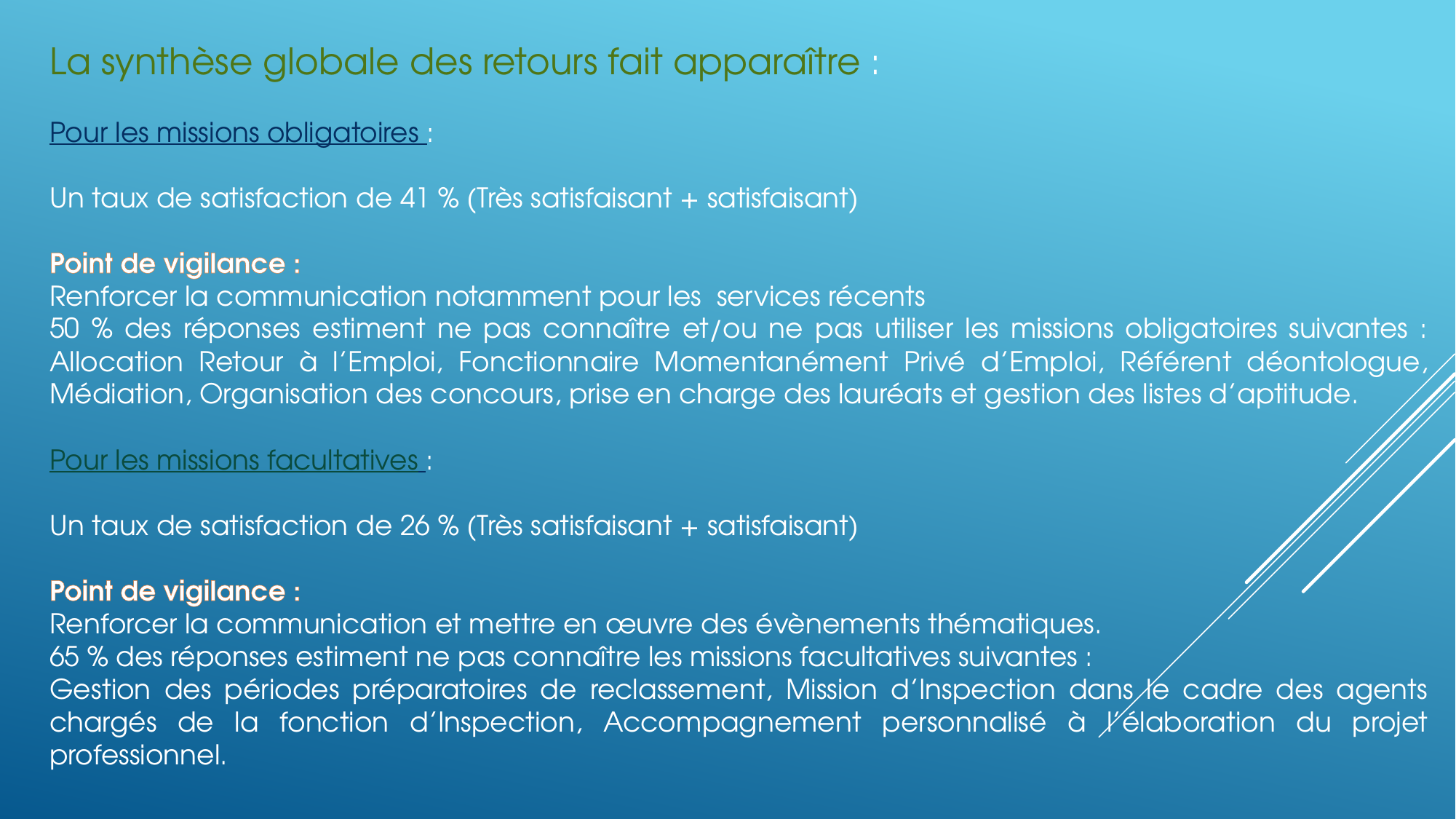

La synthèse globale des retours fait apparaître :

Pour les missions obligatoires :

Un taux de satisfaction de 41 % (Très satisfaisant + satisfaisant)

Point de vigilance :
Renforcer la communication notamment pour les  services récents
50 % des réponses estiment ne pas connaître et/ou ne pas utiliser les missions obligatoires suivantes : Allocation Retour à l’Emploi, Fonctionnaire Momentanément Privé d’Emploi, Référent déontologue, Médiation, Organisation des concours, prise en charge des lauréats et gestion des listes d’aptitude.

Pour les missions facultatives :

Un taux de satisfaction de 26 % (Très satisfaisant + satisfaisant)

Point de vigilance :
Renforcer la communication et mettre en œuvre des évènements thématiques.
65 % des réponses estiment ne pas connaître les missions facultatives suivantes :
Gestion des périodes préparatoires de reclassement, Mission d’Inspection dans le cadre des agents chargés de la fonction d’Inspection, Accompagnement personnalisé à l’élaboration du projet professionnel.